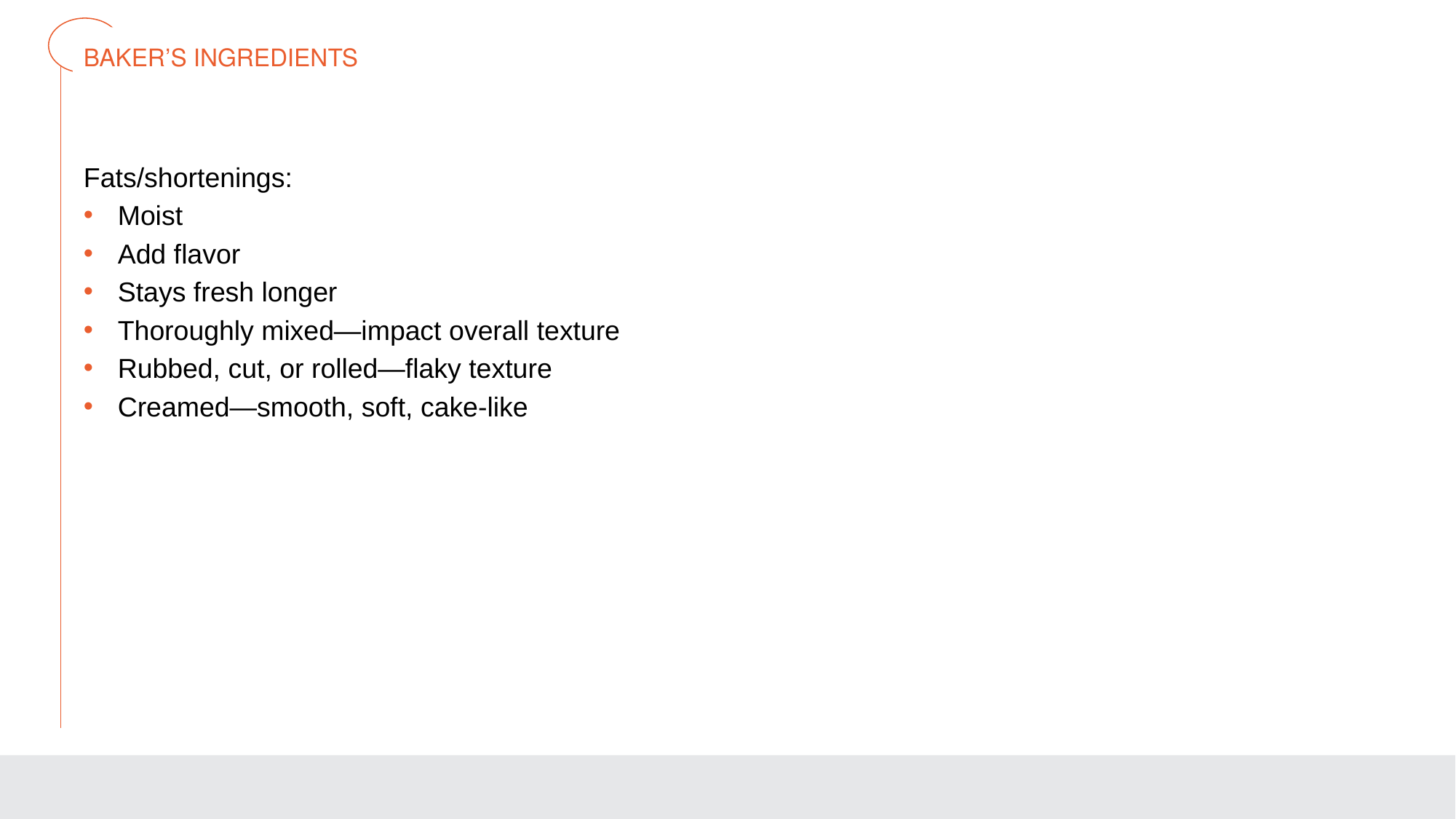

# BAKER’S INGREDIENTS
Fats/shortenings:
Moist
Add flavor
Stays fresh longer
Thoroughly mixed—impact overall texture
Rubbed, cut, or rolled—flaky texture
Creamed—smooth, soft, cake-like